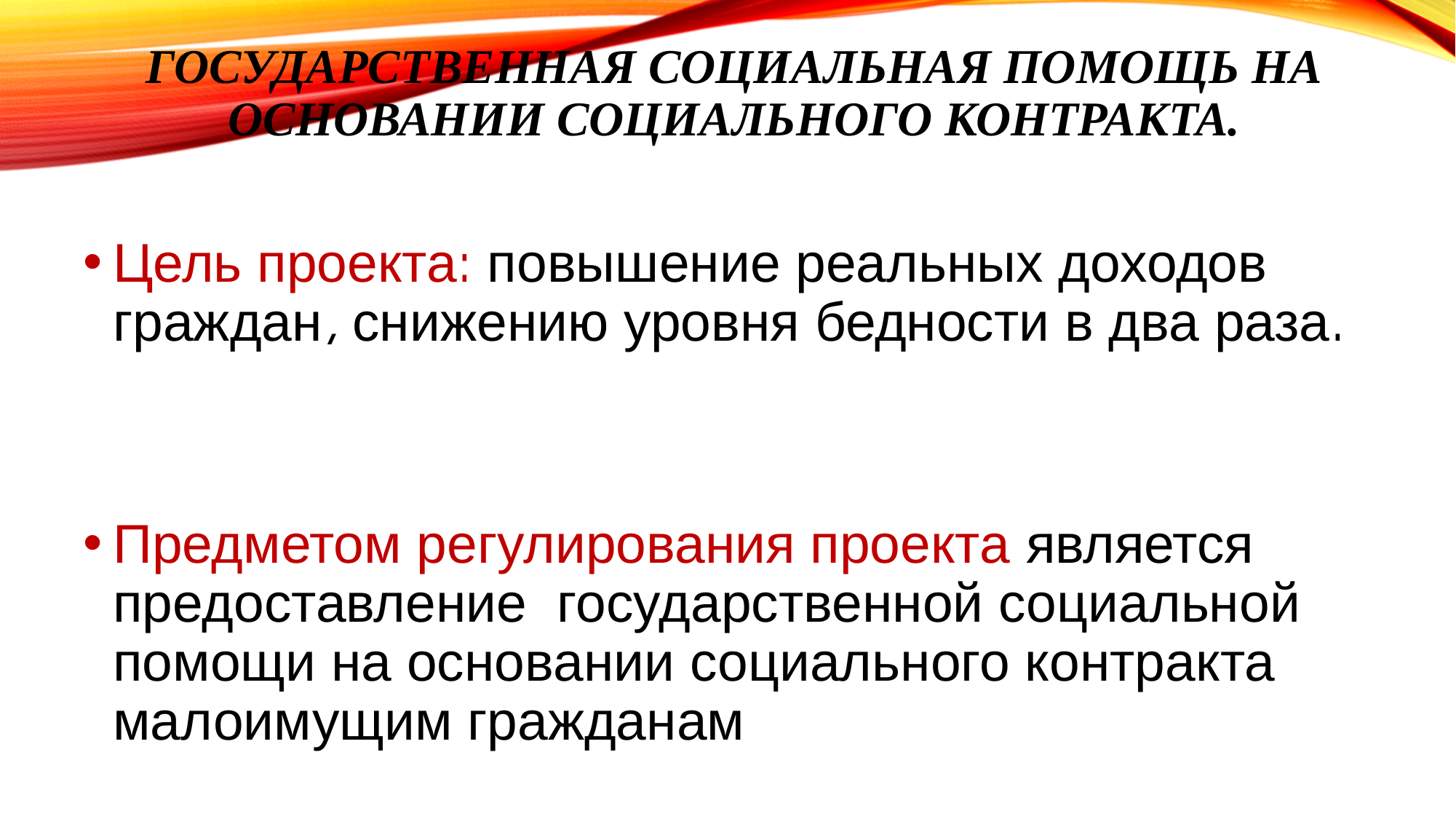

# Государственная социальная помощь на основании социального контракта.
Цель проекта: повышение реальных доходов граждан, снижению уровня бедности в два раза.

Предметом регулирования проекта является предоставление  государственной социальной помощи на основании социального контракта малоимущим гражданам